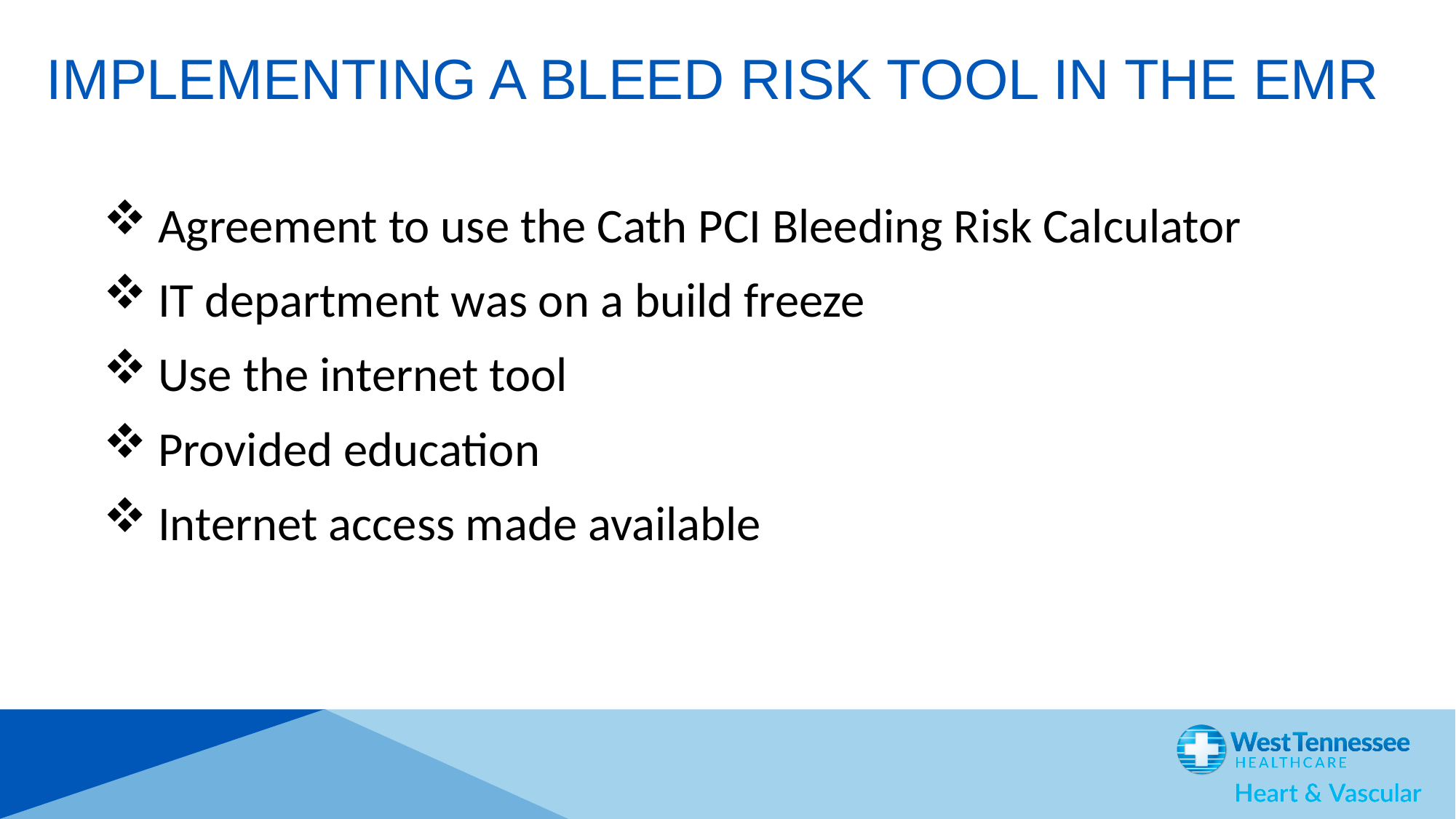

# Implementing a bleed risk tool in the EMR
Agreement to use the Cath PCI Bleeding Risk Calculator
IT department was on a build freeze
Use the internet tool
Provided education
Internet access made available